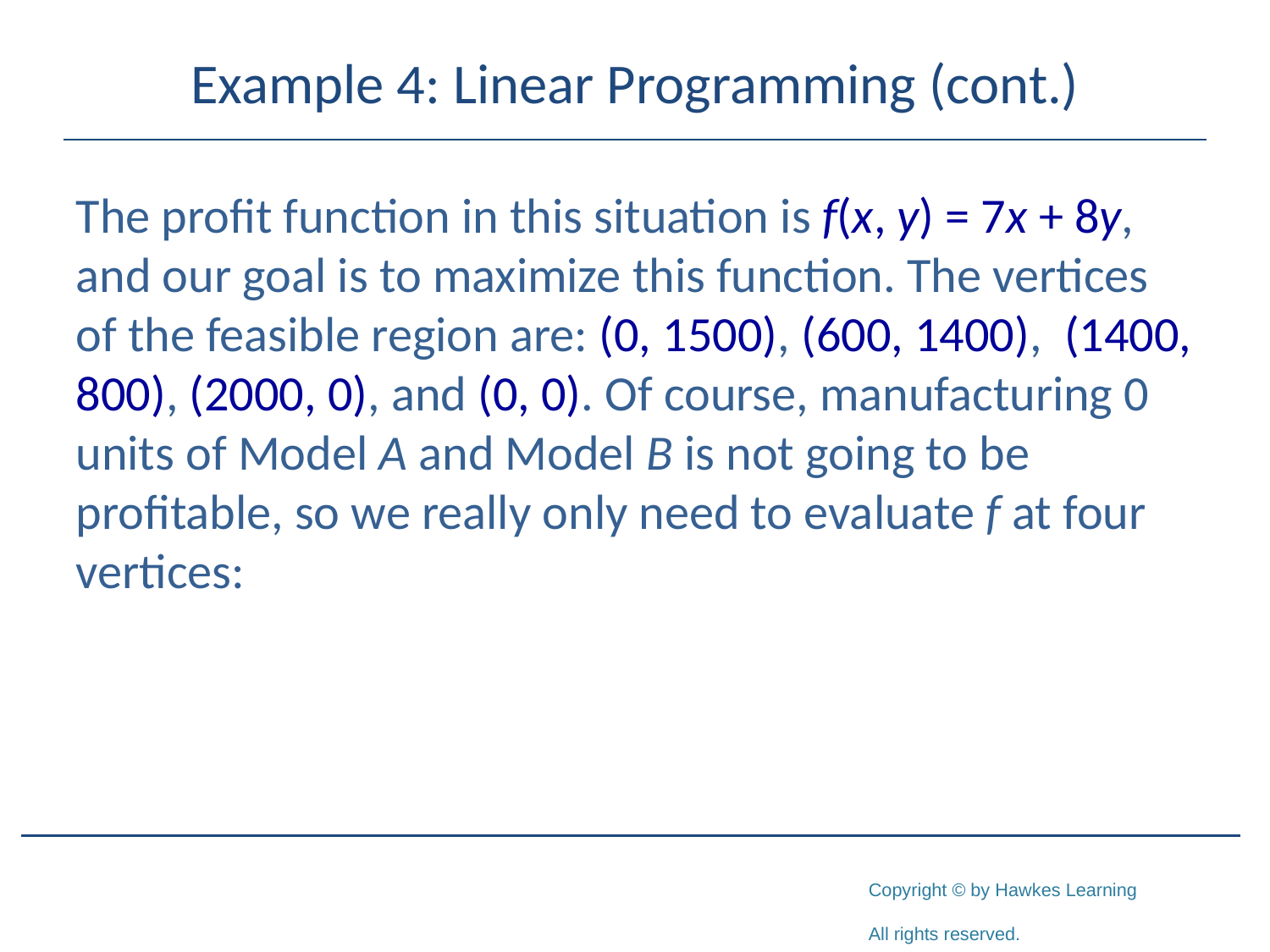

# Example 4: Linear Programming (cont.)
The profit function in this situation is f(x, y) = 7x + 8y, and our goal is to maximize this function. The vertices of the feasible region are: (0, 1500), (600, 1400),  (1400, 800), (2000, 0), and (0, 0). Of course, manufacturing 0 units of Model A and Model B is not going to be profitable, so we really only need to evaluate f at four vertices: